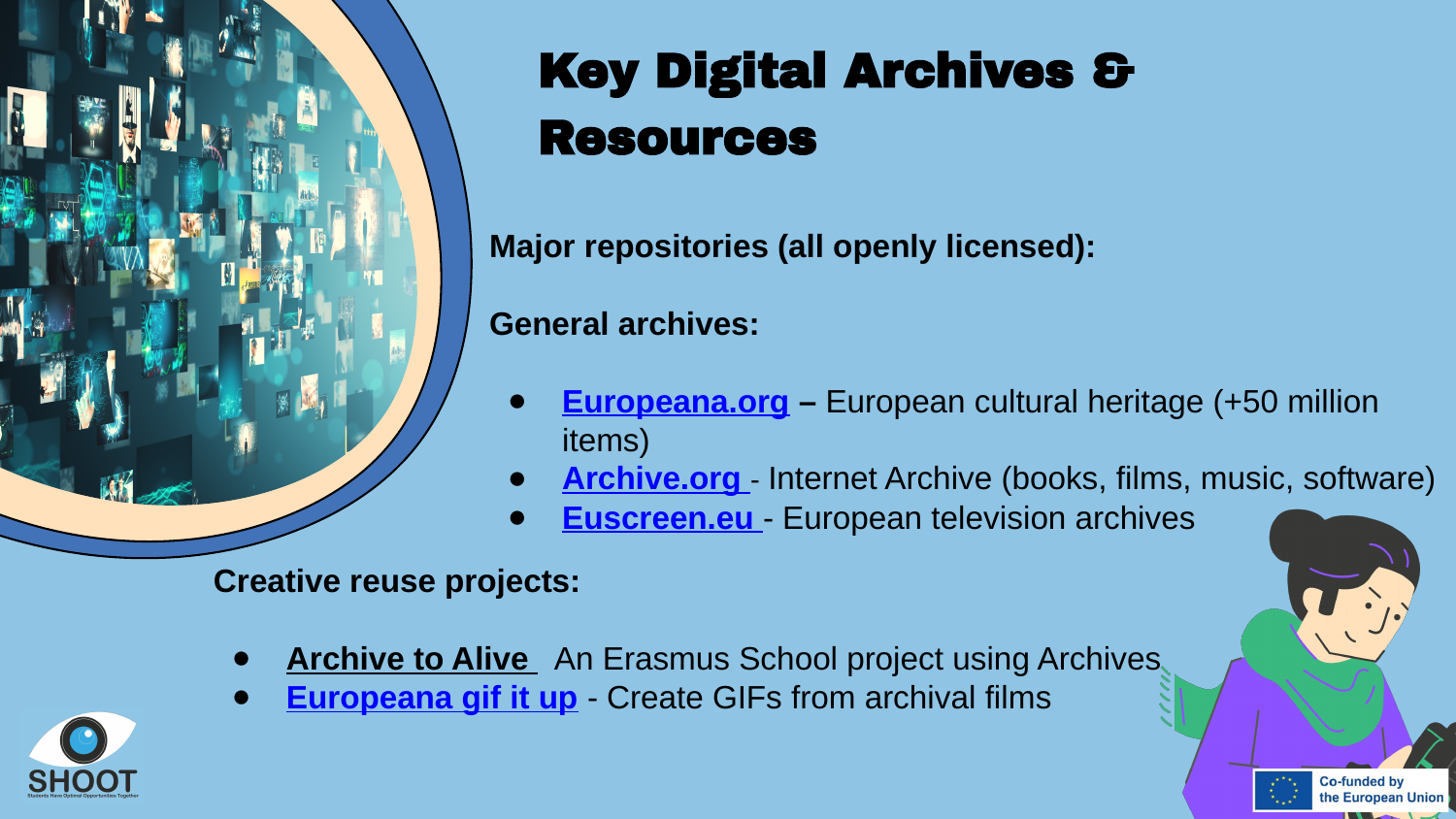

Key Digital Archives & Resources
Major repositories (all openly licensed):

General archives:

Europeana.org – European cultural heritage (+50 million items)
Archive.org - Internet Archive (books, films, music, software)
Euscreen.eu - European television archives

Creative reuse projects:

Archive to Alive   An Erasmus School project using Archives
Europeana gif it up - Create GIFs from archival films